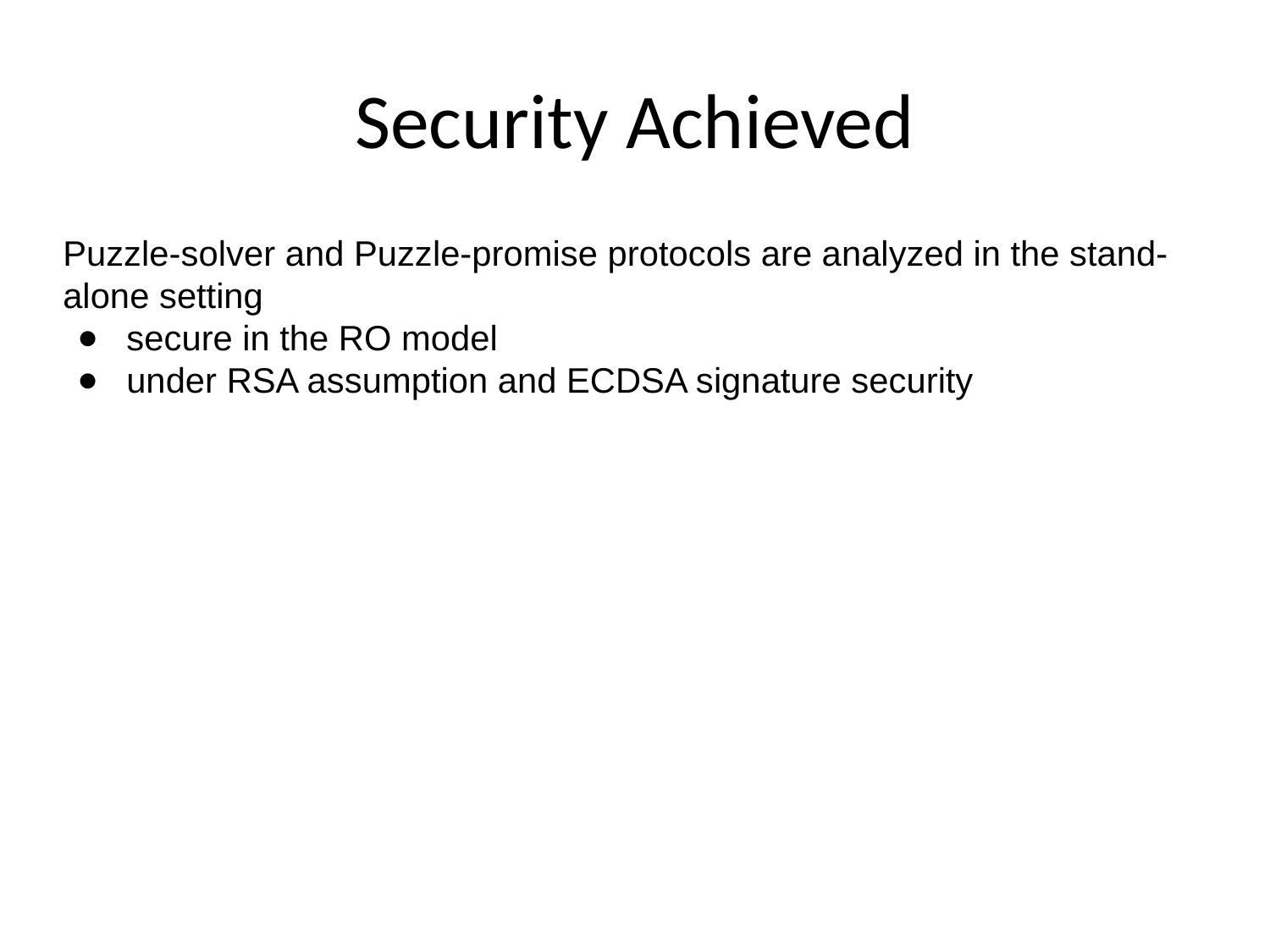

Security Achieved
Puzzle-solver and Puzzle-promise protocols are analyzed in the stand-alone setting
secure in the RO model
under RSA assumption and ECDSA signature security